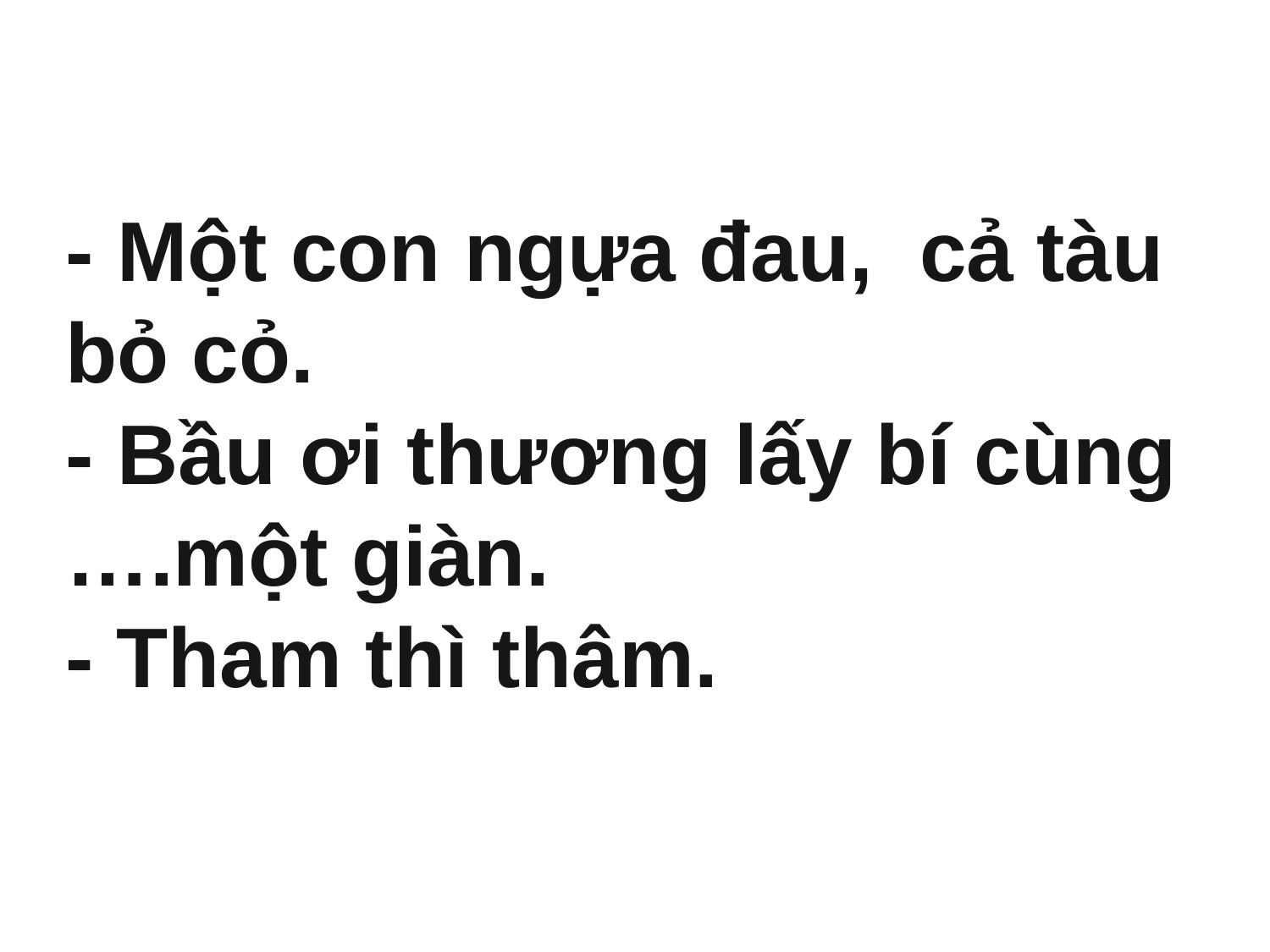

- Một con ngựa đau,  cả tàu bỏ cỏ.
- Bầu ơi thương lấy bí cùng ….một giàn.
- Tham thì thâm.